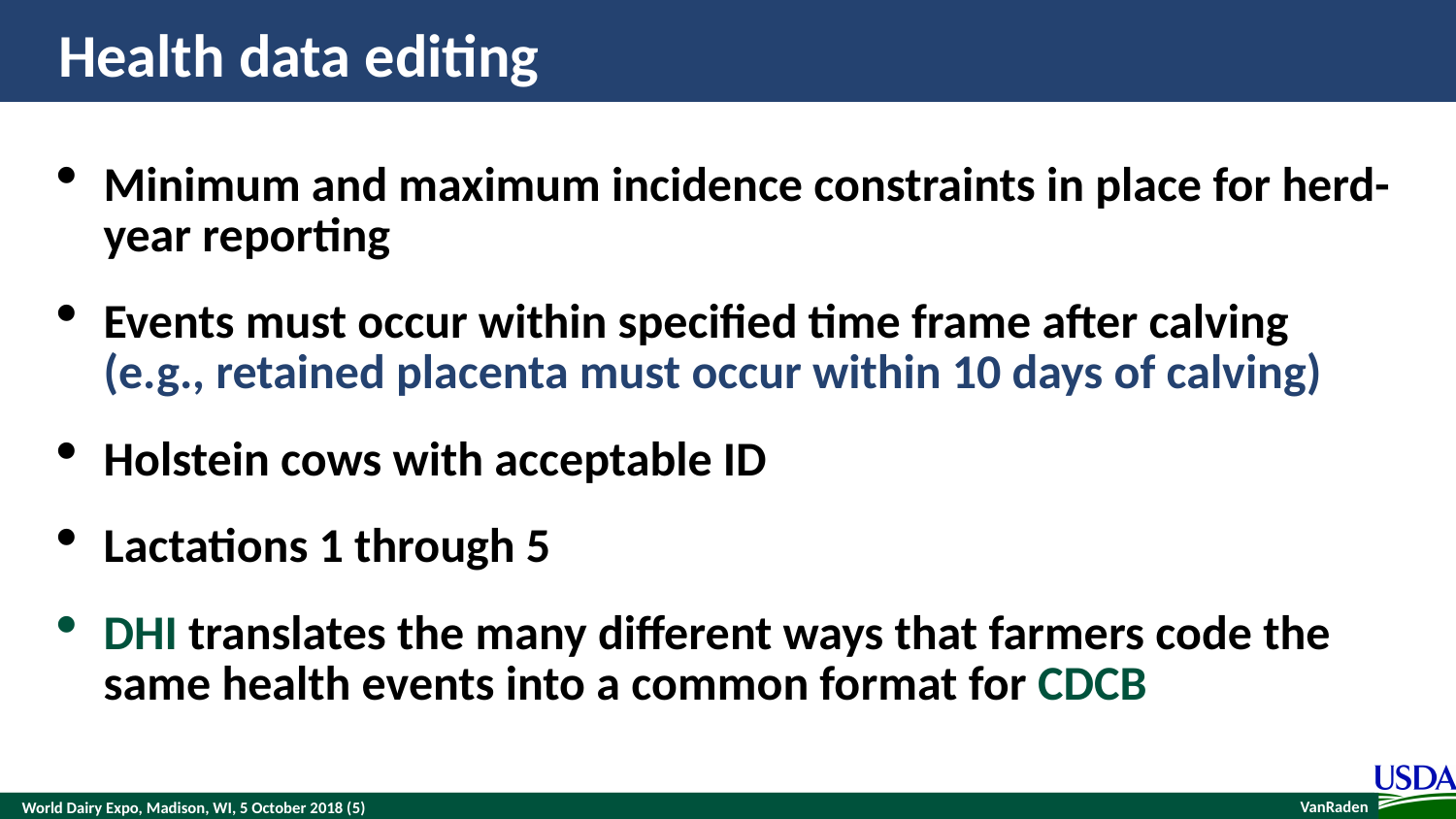

# Health data editing
Minimum and maximum incidence constraints in place for herd-year reporting
Events must occur within specified time frame after calving (e.g., retained placenta must occur within 10 days of calving)
Holstein cows with acceptable ID
Lactations 1 through 5
DHI translates the many different ways that farmers code the same health events into a common format for CDCB